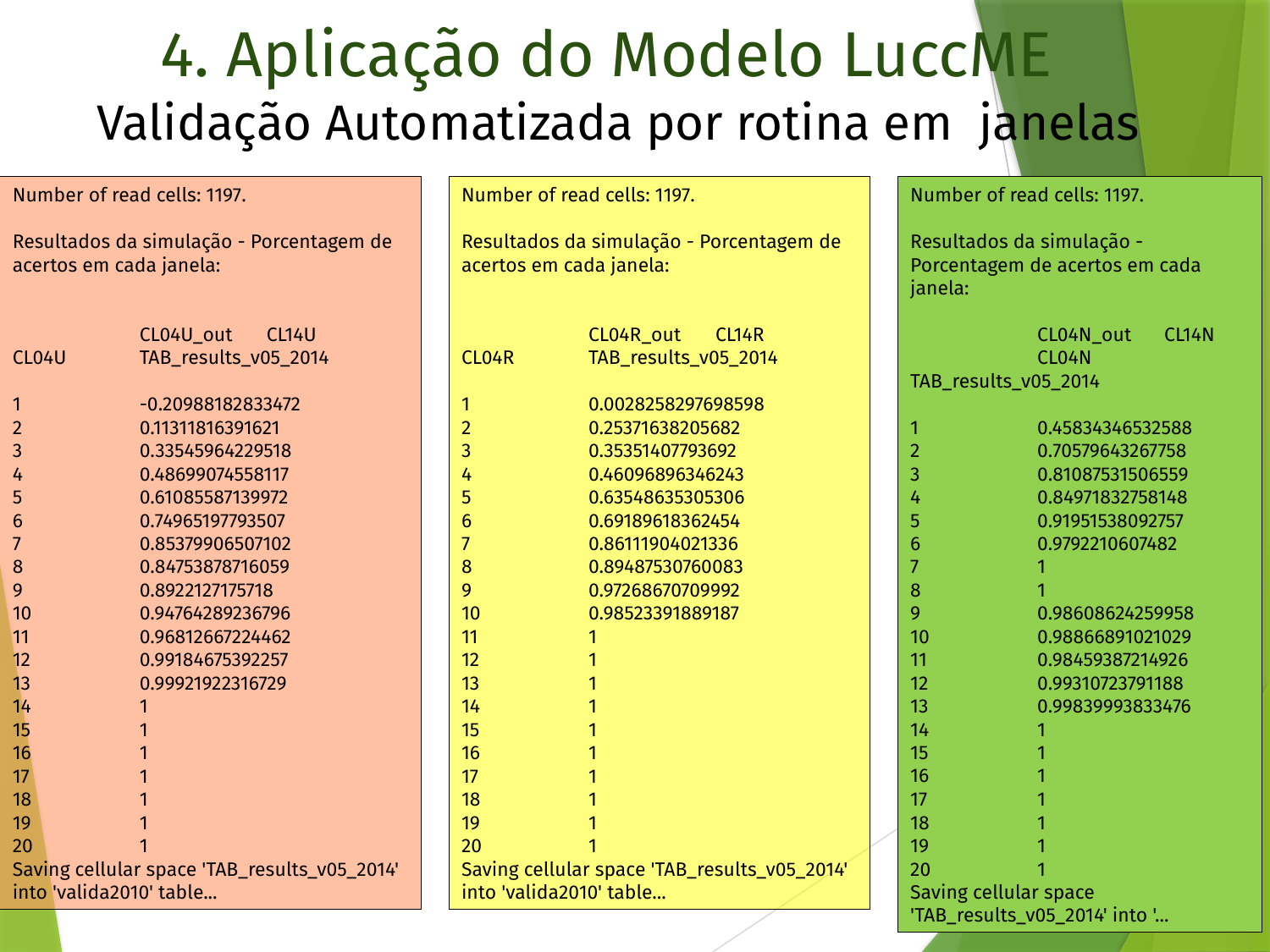

4. Aplicação do Modelo LuccME
# Validação Automatizada por rotina em  janelas
Number of read cells: 1197.

Resultados da simulação - Porcentagem de acertos em cada janela:

	CL04U_out	CL14U	CL04U	TAB_results_v05_2014

1	-0.20988182833472
2	0.11311816391621
3	0.33545964229518
4	0.48699074558117
5	0.61085587139972
6	0.74965197793507
7	0.85379906507102
8	0.84753878716059
9	0.8922127175718
10	0.94764289236796
11	0.96812667224462
12	0.99184675392257
13	0.99921922316729
14	1
15	1
16	1
17	1
18	1
19	1
20	1
Saving cellular space 'TAB_results_v05_2014' into 'valida2010' table...
Number of read cells: 1197.

Resultados da simulação - Porcentagem de acertos em cada janela:

	CL04R_out	CL14R	CL04R	TAB_results_v05_2014

1	0.0028258297698598
2	0.25371638205682
3	0.35351407793692
4	0.46096896346243
5	0.63548635305306
6	0.69189618362454
7	0.86111904021336
8	0.89487530760083
9	0.97268670709992
10	0.98523391889187
11	1
12	1
13	1
14	1
15	1
16	1
17	1
18	1
19	1
20	1
Saving cellular space 'TAB_results_v05_2014' into 'valida2010' table...
Number of read cells: 1197.

Resultados da simulação - Porcentagem de acertos em cada janela:

	CL04N_out	CL14N	CL04N	TAB_results_v05_2014

1	0.45834346532588
2	0.70579643267758
3	0.81087531506559
4	0.84971832758148
5	0.91951538092757
6	0.9792210607482
7	1
8	1
9	0.98608624259958
10	0.98866891021029
11	0.98459387214926
12	0.99310723791188
13	0.99839993833476
14	1
15	1
16	1
17	1
18	1
19	1
20	1
Saving cellular space 'TAB_results_v05_2014' into '...
25